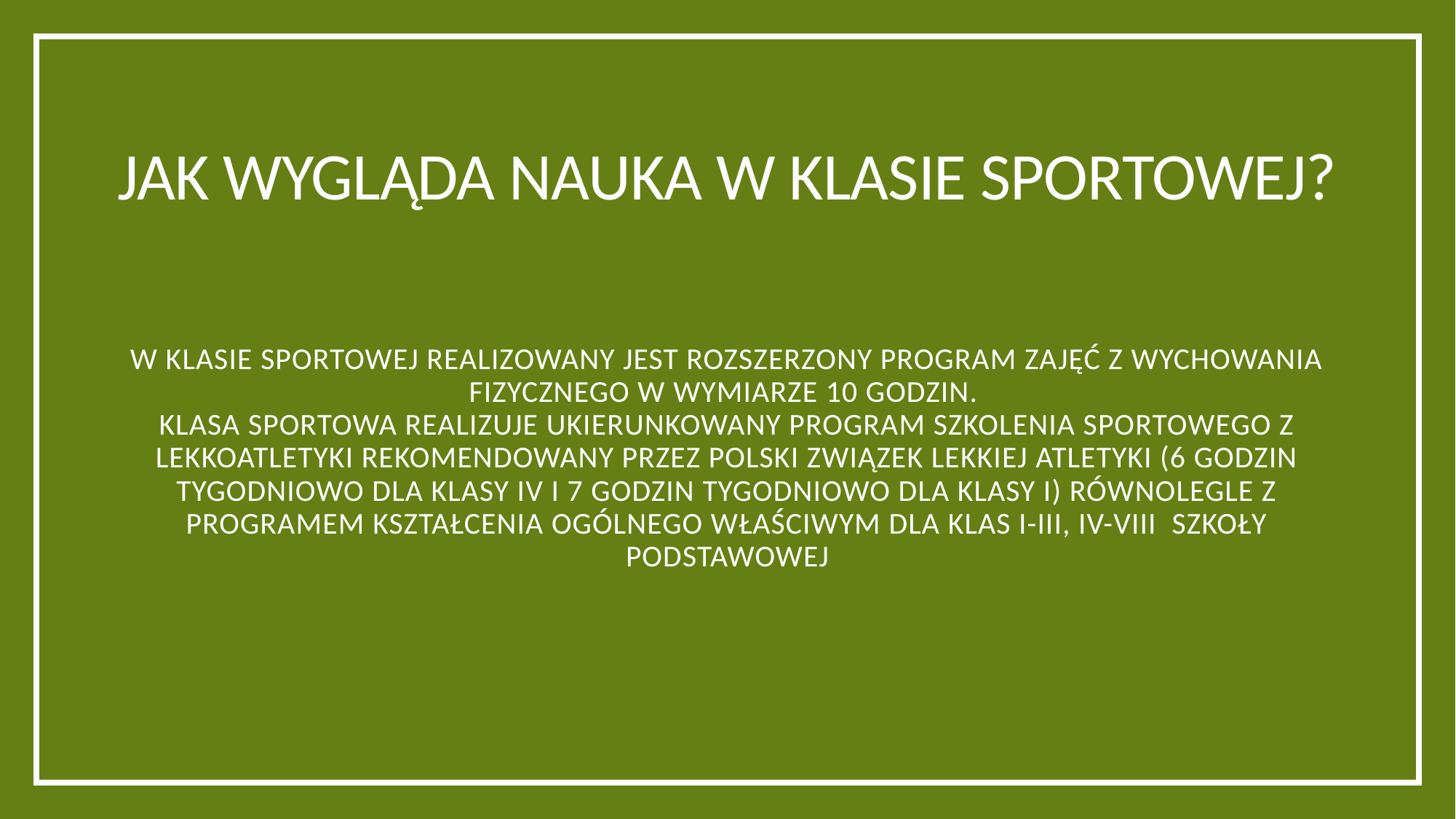

# Jak wygląda nauka w klasie sportowej?
W klasie sportowej realizowany jest rozszerzony program zajęć z wychowania fizycznego w wymiarze 10 godzin.
Klasa sportowa realizuje ukierunkowany program szkolenia sportowego z lekkoatletyki rekomendowany przez polski związek lekkiej atletyki (6 godzin tygodniowo dla klasy IV i 7 godzin tygodniowo dla klasy I) równolegle z programem kształcenia ogólnego właściwym dla klas I-III, IV-VIII  szkoły podstawowej